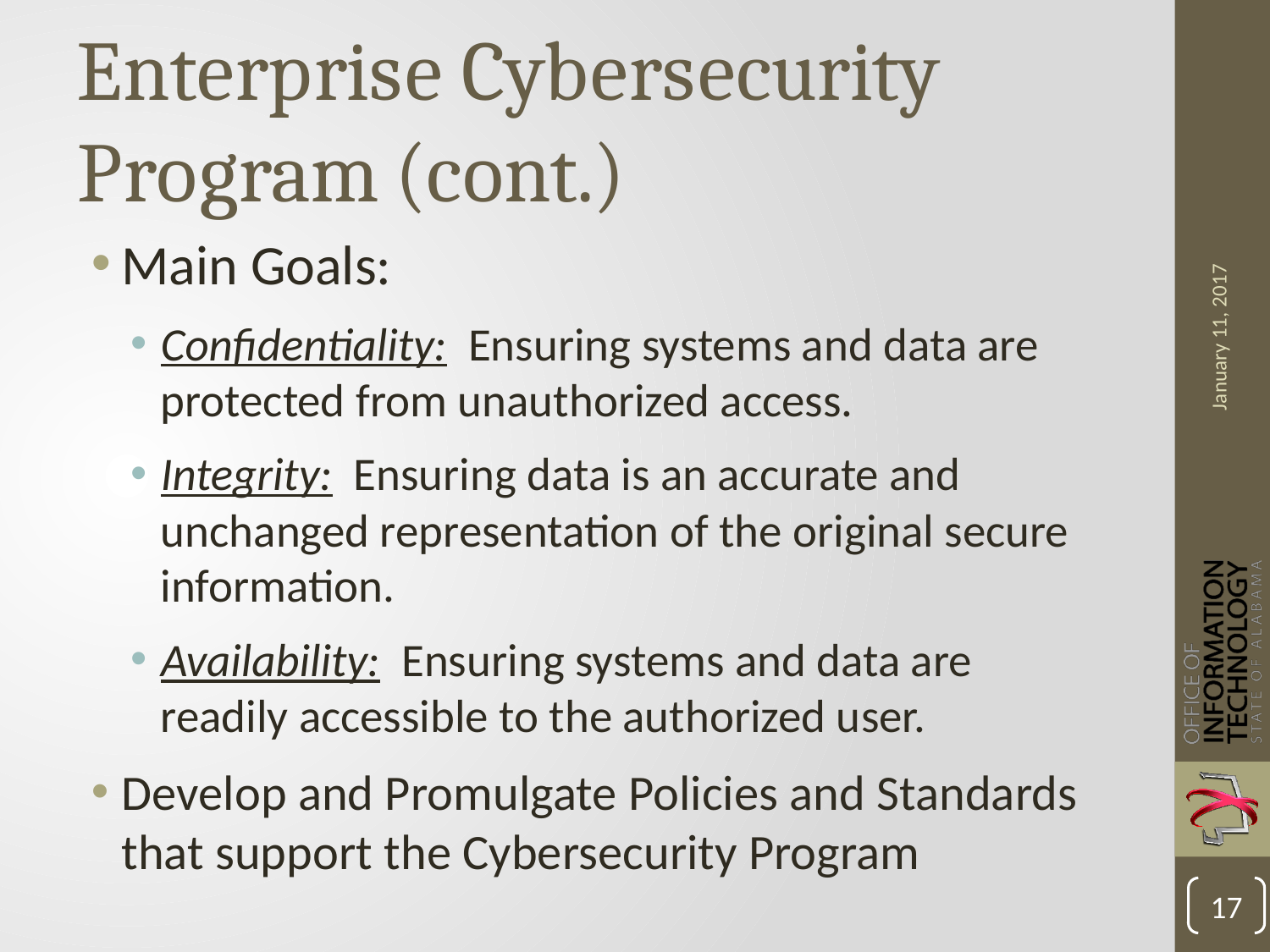

# Enterprise Cybersecurity Program (cont.)
Main Goals:
Confidentiality:  Ensuring systems and data are protected from unauthorized access.
Integrity:  Ensuring data is an accurate and unchanged representation of the original secure information.
Availability:  Ensuring systems and data are readily accessible to the authorized user.
Develop and Promulgate Policies and Standards that support the Cybersecurity Program
January 11, 2017
17